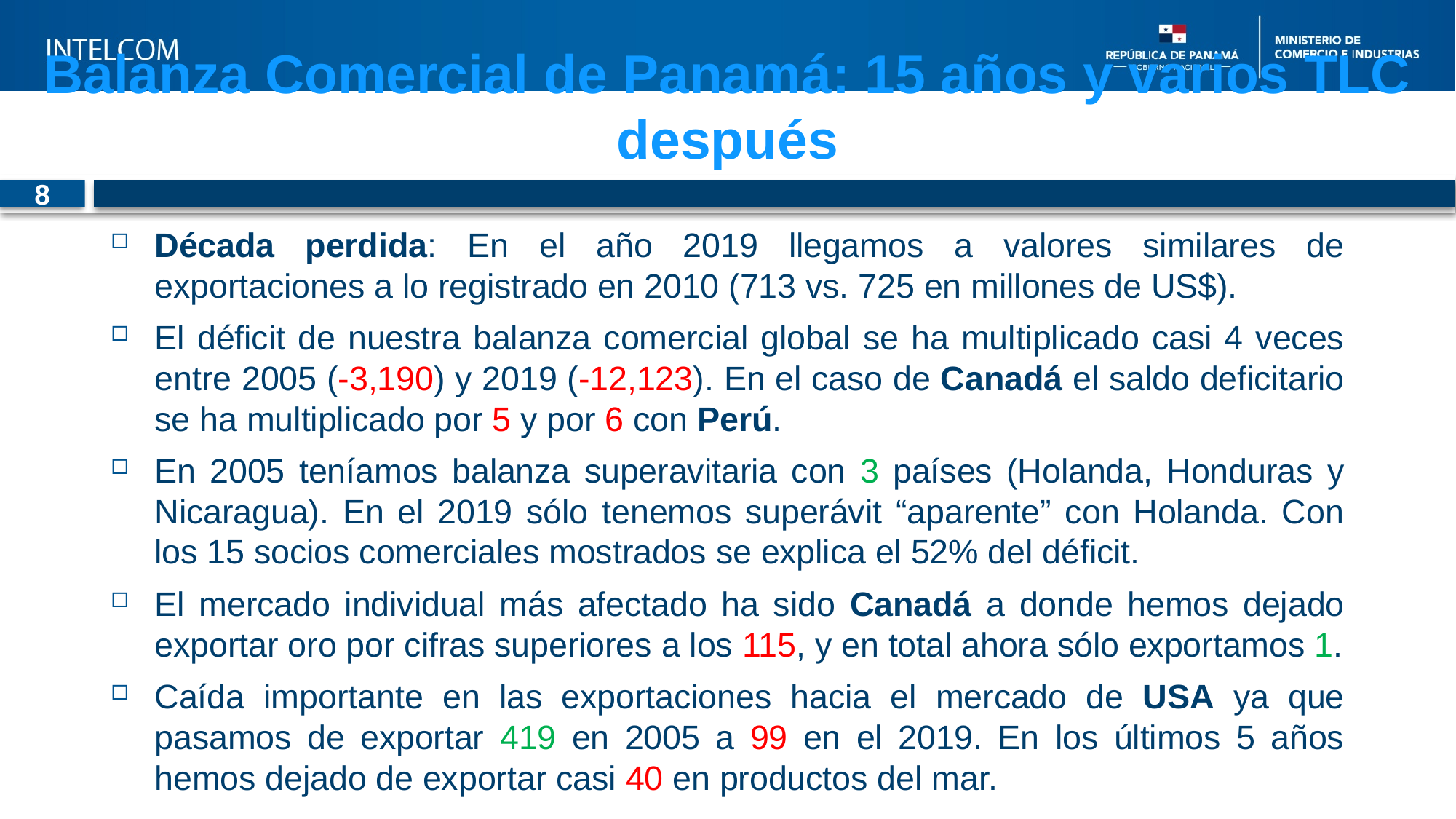

# Balanza Comercial de Panamá: 15 años y varios TLC después
8
Década perdida: En el año 2019 llegamos a valores similares de exportaciones a lo registrado en 2010 (713 vs. 725 en millones de US$).
El déficit de nuestra balanza comercial global se ha multiplicado casi 4 veces entre 2005 (-3,190) y 2019 (-12,123). En el caso de Canadá el saldo deficitario se ha multiplicado por 5 y por 6 con Perú.
En 2005 teníamos balanza superavitaria con 3 países (Holanda, Honduras y Nicaragua). En el 2019 sólo tenemos superávit “aparente” con Holanda. Con los 15 socios comerciales mostrados se explica el 52% del déficit.
El mercado individual más afectado ha sido Canadá a donde hemos dejado exportar oro por cifras superiores a los 115, y en total ahora sólo exportamos 1.
Caída importante en las exportaciones hacia el mercado de USA ya que pasamos de exportar 419 en 2005 a 99 en el 2019. En los últimos 5 años hemos dejado de exportar casi 40 en productos del mar.